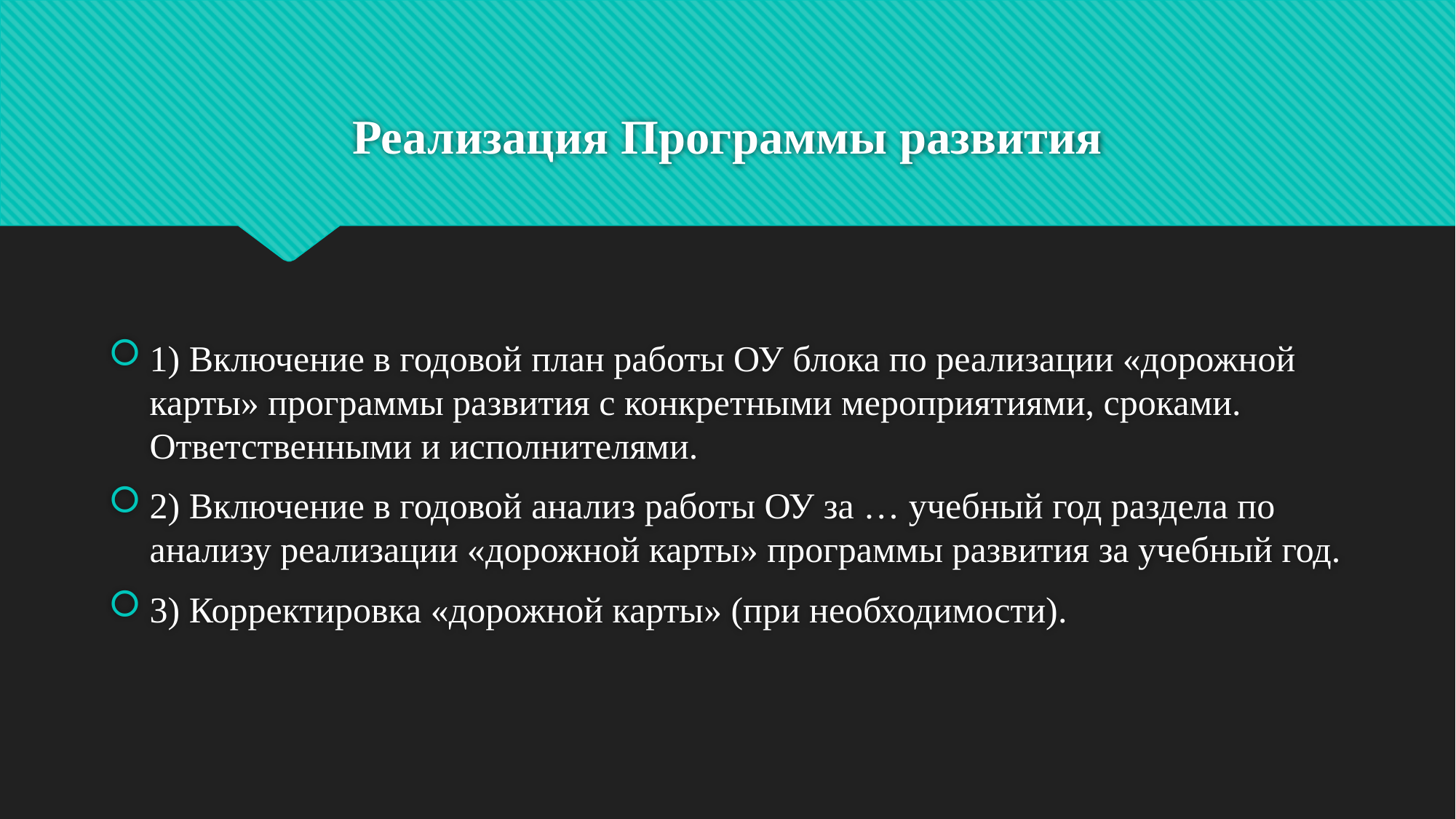

# Реализация Программы развития
1) Включение в годовой план работы ОУ блока по реализации «дорожной карты» программы развития с конкретными мероприятиями, сроками. Ответственными и исполнителями.
2) Включение в годовой анализ работы ОУ за … учебный год раздела по анализу реализации «дорожной карты» программы развития за учебный год.
3) Корректировка «дорожной карты» (при необходимости).